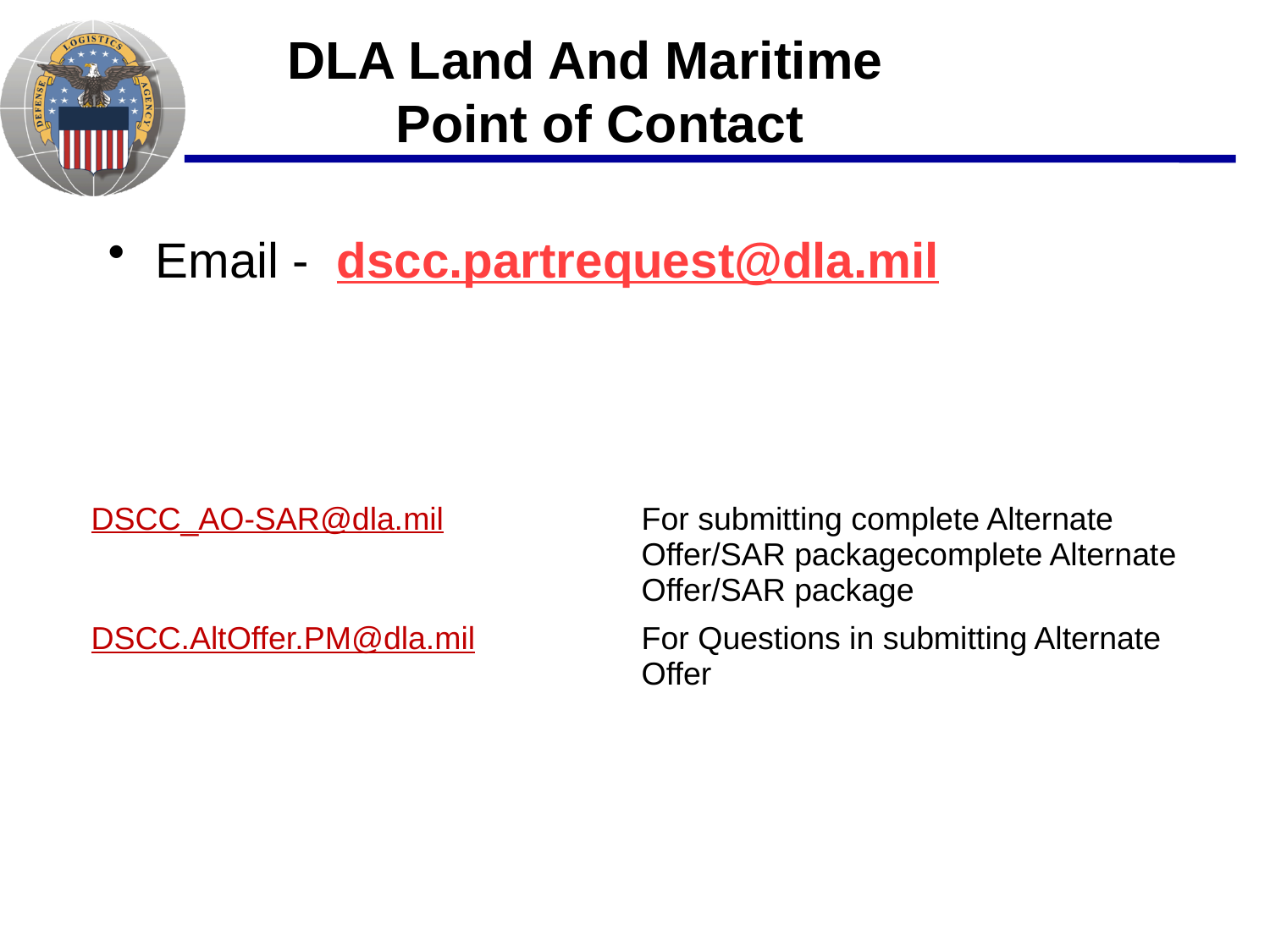

# DLA Land And Maritime Point of Contact

Email -  dscc.partrequest@dla.mil

|  |  |
| --- | --- |
| DSCC\_AO-SAR@dla.mil | For submitting complete Alternate Offer/SAR packagecomplete Alternate Offer/SAR package |
| DSCC.AltOffer.PM@dla.mil | For Questions in submitting Alternate Offer |
Increased Competition = Lower Cost to Taxpayers